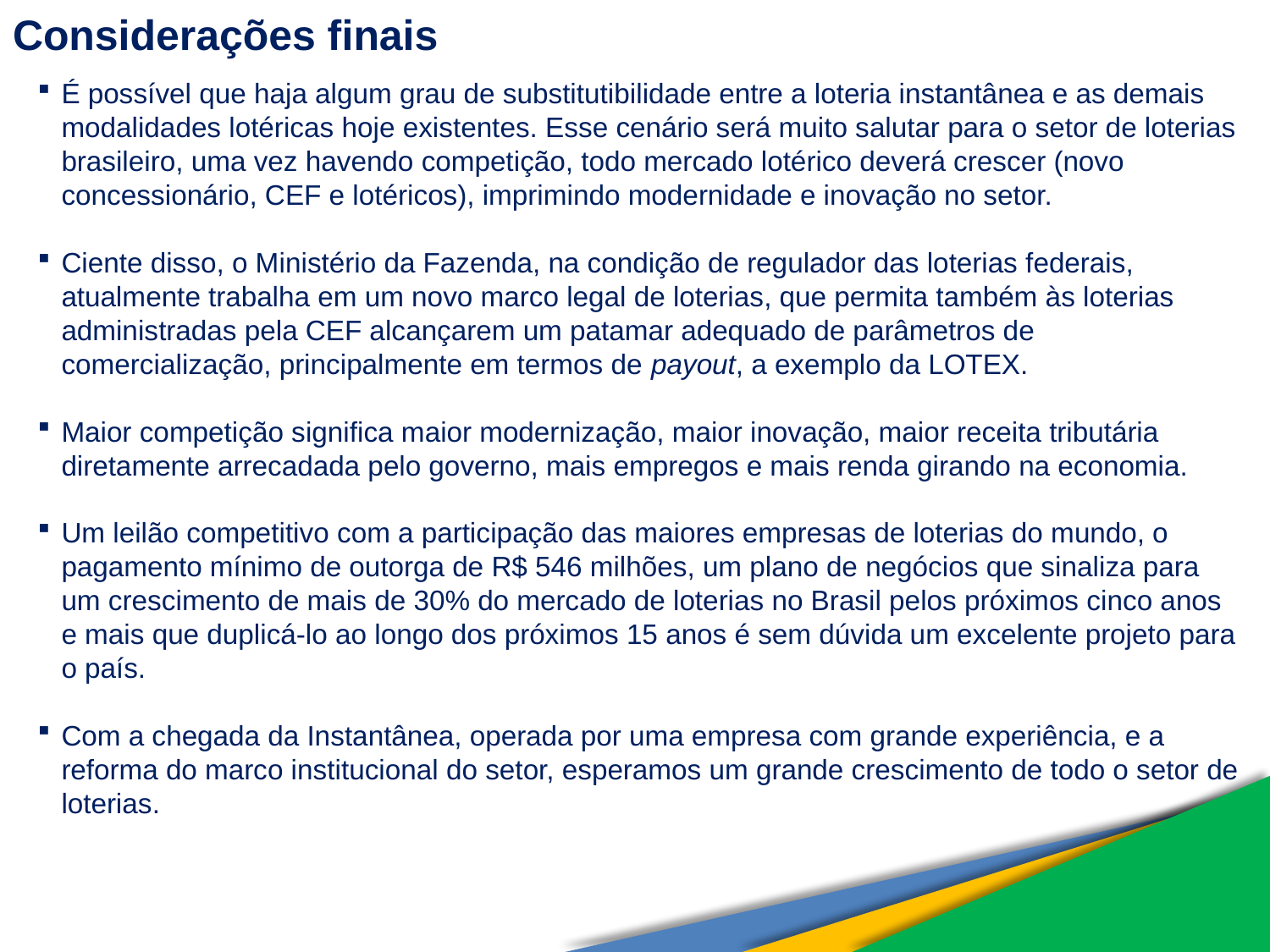

Considerações finais

É possível que haja algum grau de substitutibilidade entre a loteria instantânea e as demais modalidades lotéricas hoje existentes. Esse cenário será muito salutar para o setor de loterias brasileiro, uma vez havendo competição, todo mercado lotérico deverá crescer (novo concessionário, CEF e lotéricos), imprimindo modernidade e inovação no setor.

Ciente disso, o Ministério da Fazenda, na condição de regulador das loterias federais, atualmente trabalha em um novo marco legal de loterias, que permita também às loterias administradas pela CEF alcançarem um patamar adequado de parâmetros de comercialização, principalmente em termos de payout, a exemplo da LOTEX.

Maior competição significa maior modernização, maior inovação, maior receita tributária diretamente arrecadada pelo governo, mais empregos e mais renda girando na economia.

Um leilão competitivo com a participação das maiores empresas de loterias do mundo, o pagamento mínimo de outorga de R$ 546 milhões, um plano de negócios que sinaliza para um crescimento de mais de 30% do mercado de loterias no Brasil pelos próximos cinco anos e mais que duplicá-lo ao longo dos próximos 15 anos é sem dúvida um excelente projeto para o país.

Com a chegada da Instantânea, operada por uma empresa com grande experiência, e a reforma do marco institucional do setor, esperamos um grande crescimento de todo o setor de loterias.